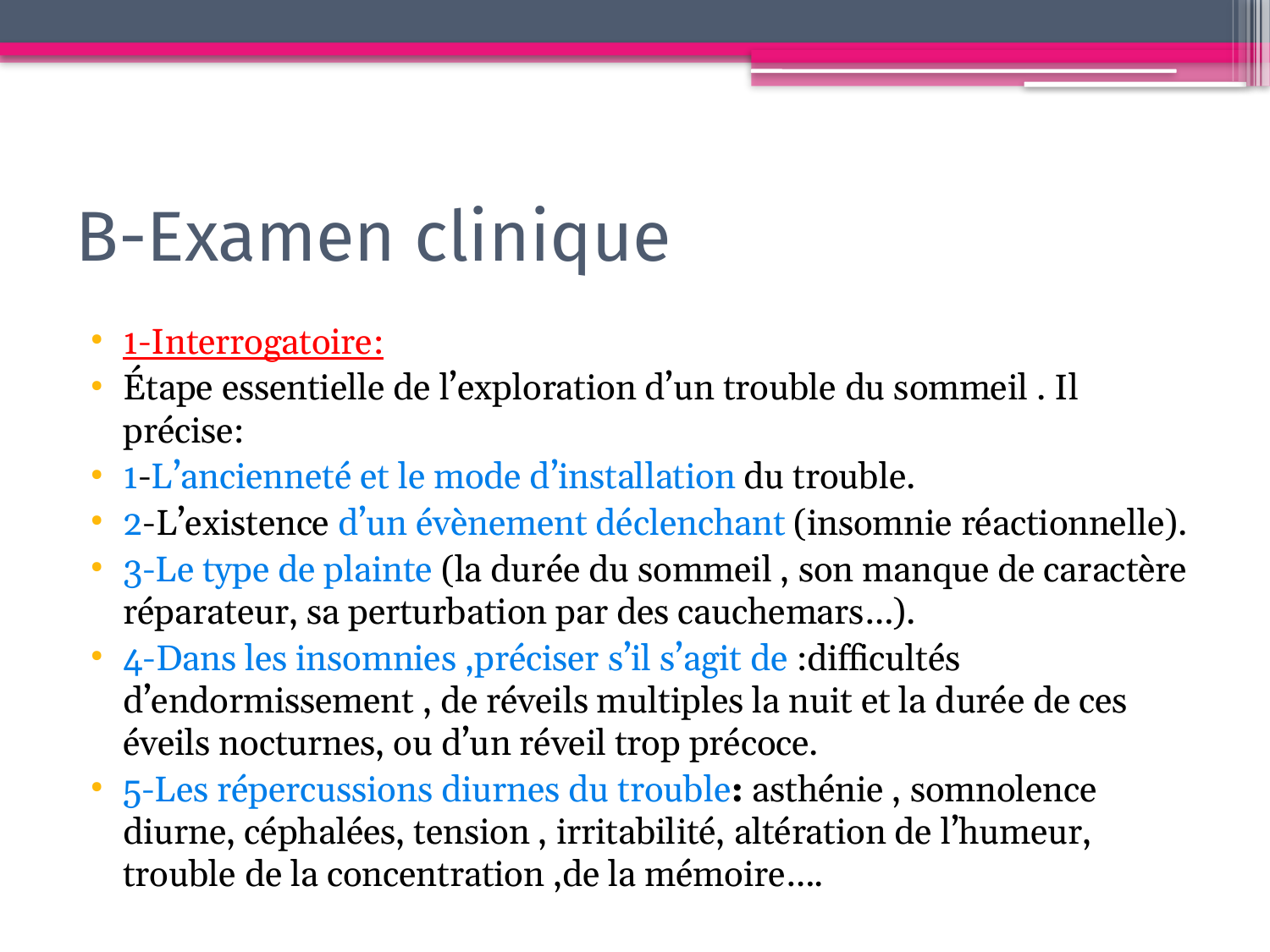

# B-Examen clinique
1-Interrogatoire:
Étape essentielle de l’exploration d’un trouble du sommeil . Il précise:
1-L’ancienneté et le mode d’installation du trouble.
2-L’existence d’un évènement déclenchant (insomnie réactionnelle).
3-Le type de plainte (la durée du sommeil , son manque de caractère réparateur, sa perturbation par des cauchemars…).
4-Dans les insomnies ,préciser s’il s’agit de :difficultés d’endormissement , de réveils multiples la nuit et la durée de ces éveils nocturnes, ou d’un réveil trop précoce.
5-Les répercussions diurnes du trouble: asthénie , somnolence diurne, céphalées, tension , irritabilité, altération de l’humeur, trouble de la concentration ,de la mémoire….